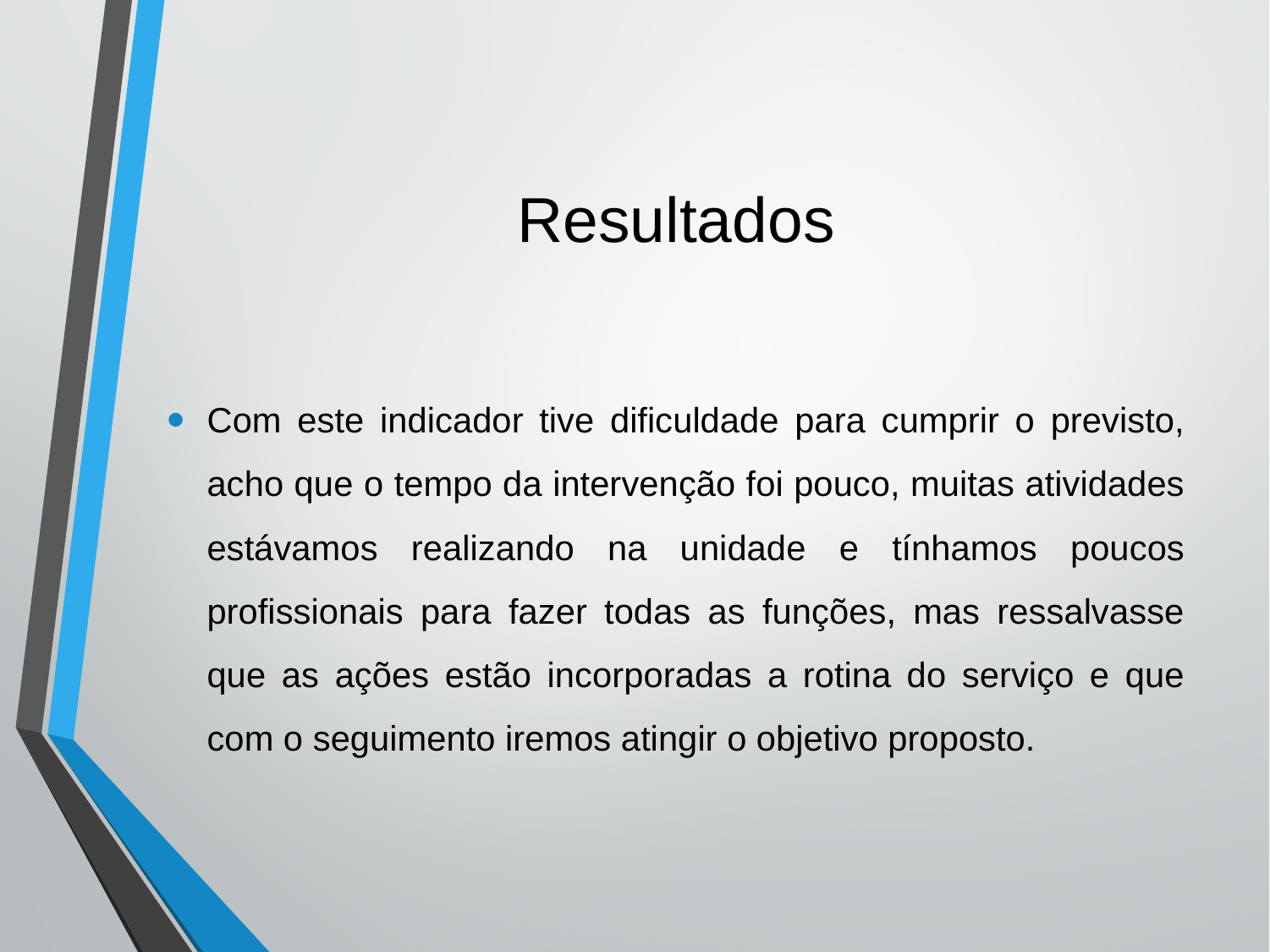

# Resultados
Com este indicador tive dificuldade para cumprir o previsto, acho que o tempo da intervenção foi pouco, muitas atividades estávamos realizando na unidade e tínhamos poucos profissionais para fazer todas as funções, mas ressalvasse que as ações estão incorporadas a rotina do serviço e que com o seguimento iremos atingir o objetivo proposto.